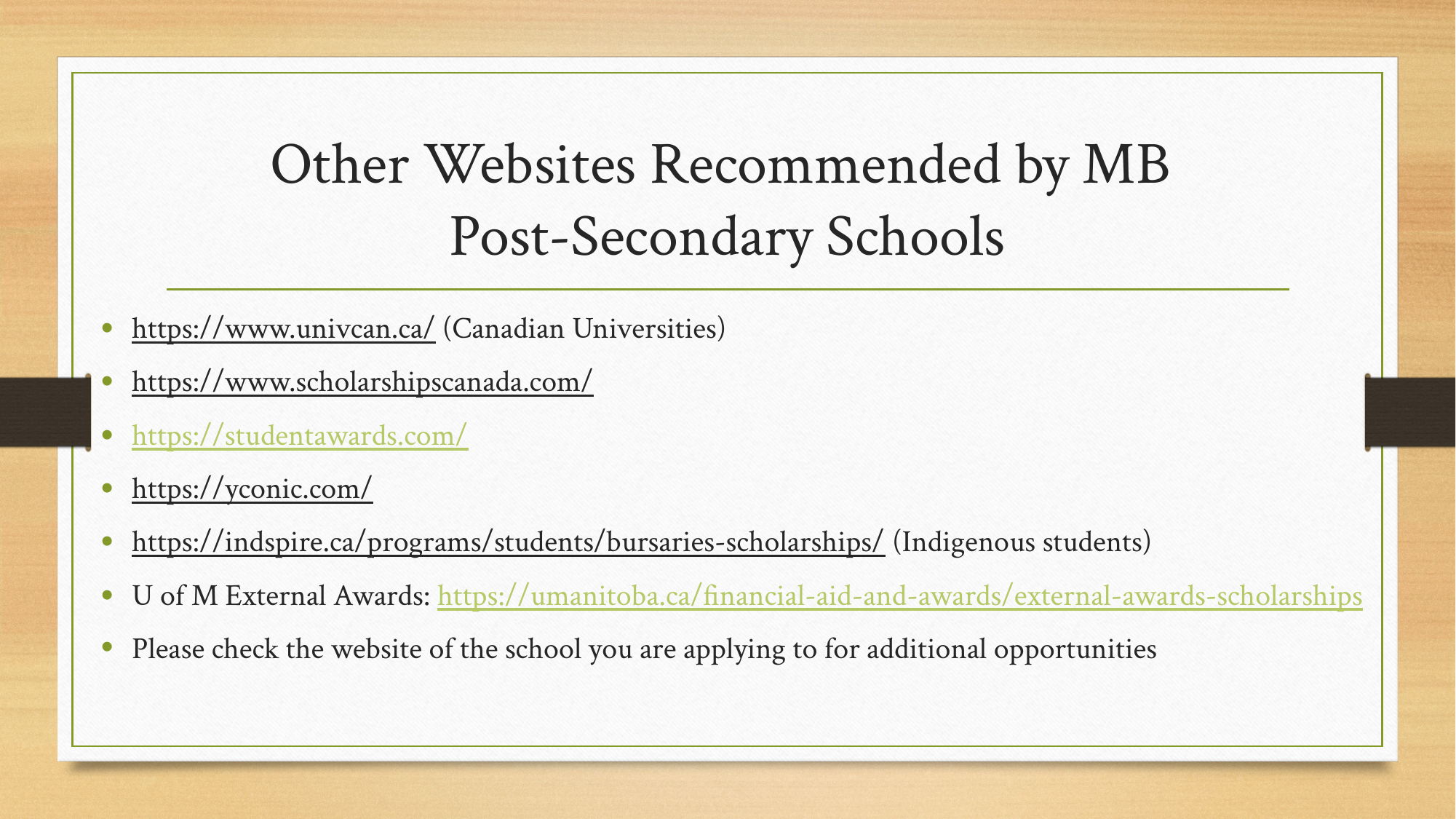

# Other Websites Recommended by MB Post-Secondary Schools
https://www.univcan.ca/ (Canadian Universities)
https://www.scholarshipscanada.com/
https://studentawards.com/
https://yconic.com/
https://indspire.ca/programs/students/bursaries-scholarships/ (Indigenous students)
U of M External Awards: https://umanitoba.ca/financial-aid-and-awards/external-awards-scholarships
Please check the website of the school you are applying to for additional opportunities